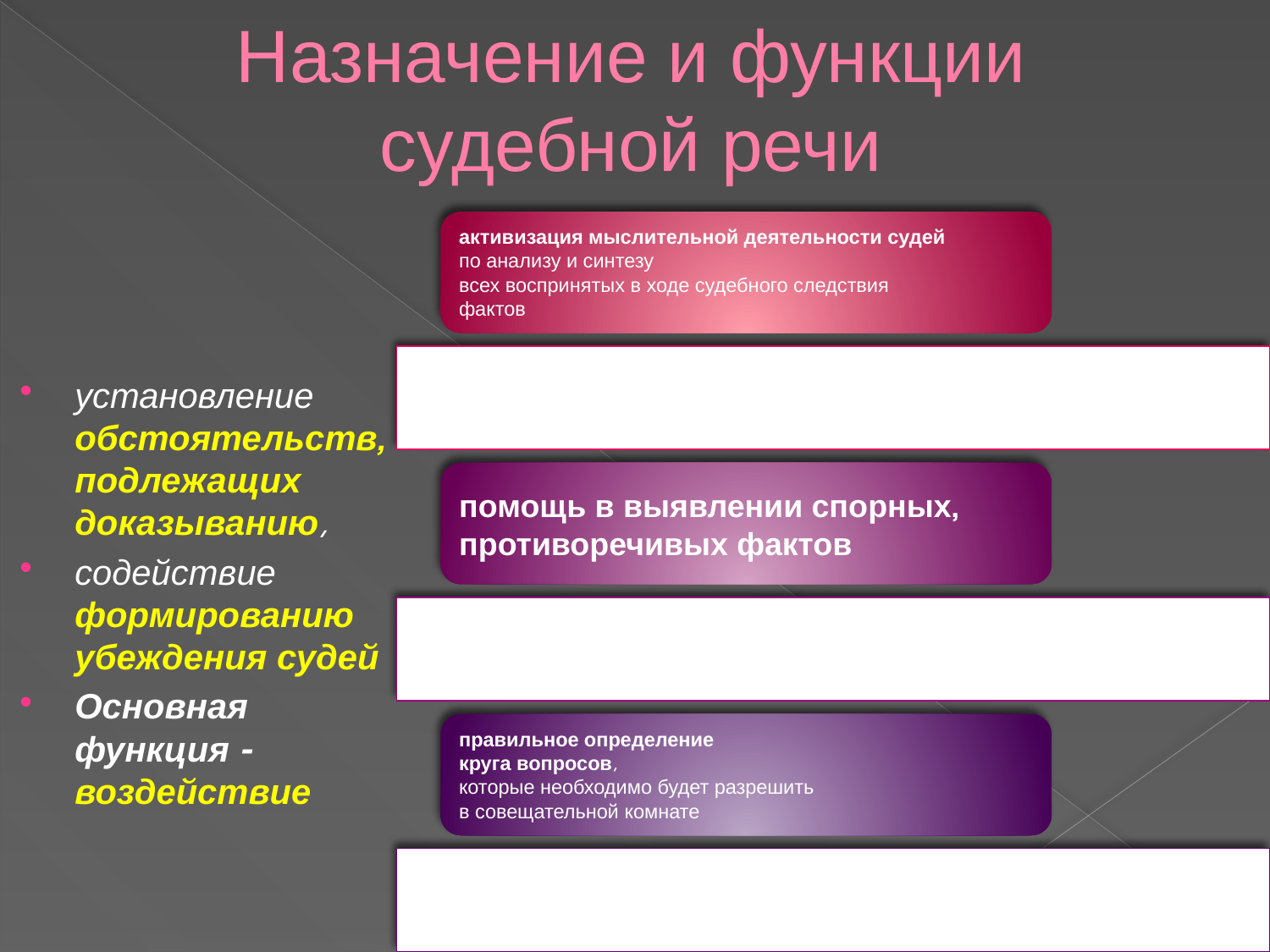

# Назначение и функции судебной речи
активизация мыслительной деятельности судей
по анализу и синтезу
всех воспринятых в ходе судебного следствия
фактов
помощь в выявлении спорных,
противоречивых фактов
правильное определение
круга вопросов,
которые необходимо будет разрешить
в совещательной комнате
установление обстоятельств, подлежащих доказыванию,
содействие формированию убеждения судей
Основная функция - воздействие